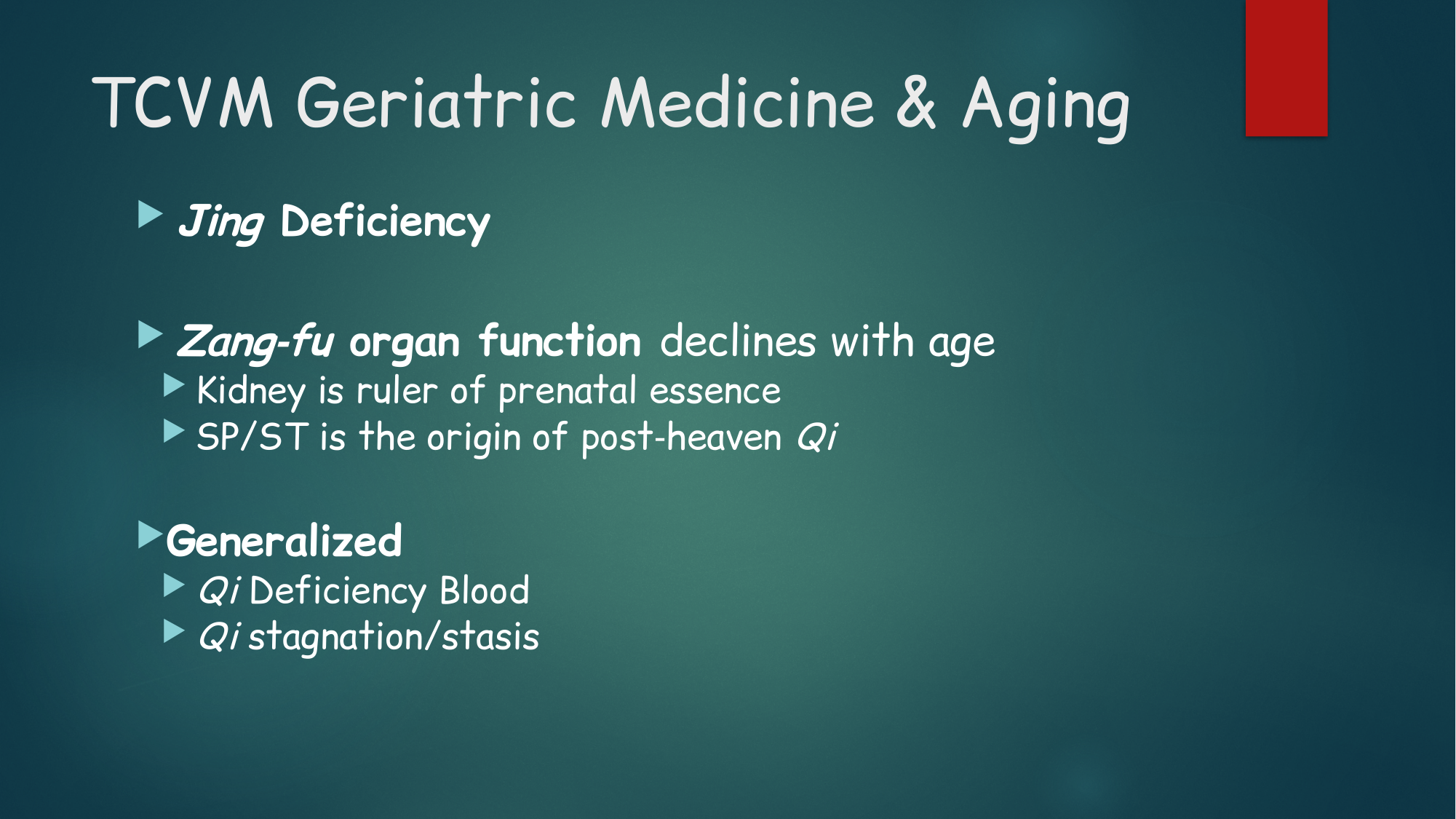

# TCVM Geriatric Medicine & Aging
Jing Deficiency

Zang‐fu organ function declines with age
Kidney is ruler of prenatal essence
SP/ST is the origin of post‐heaven Qi

Generalized
Qi Deficiency Blood
Qi stagnation/stasis